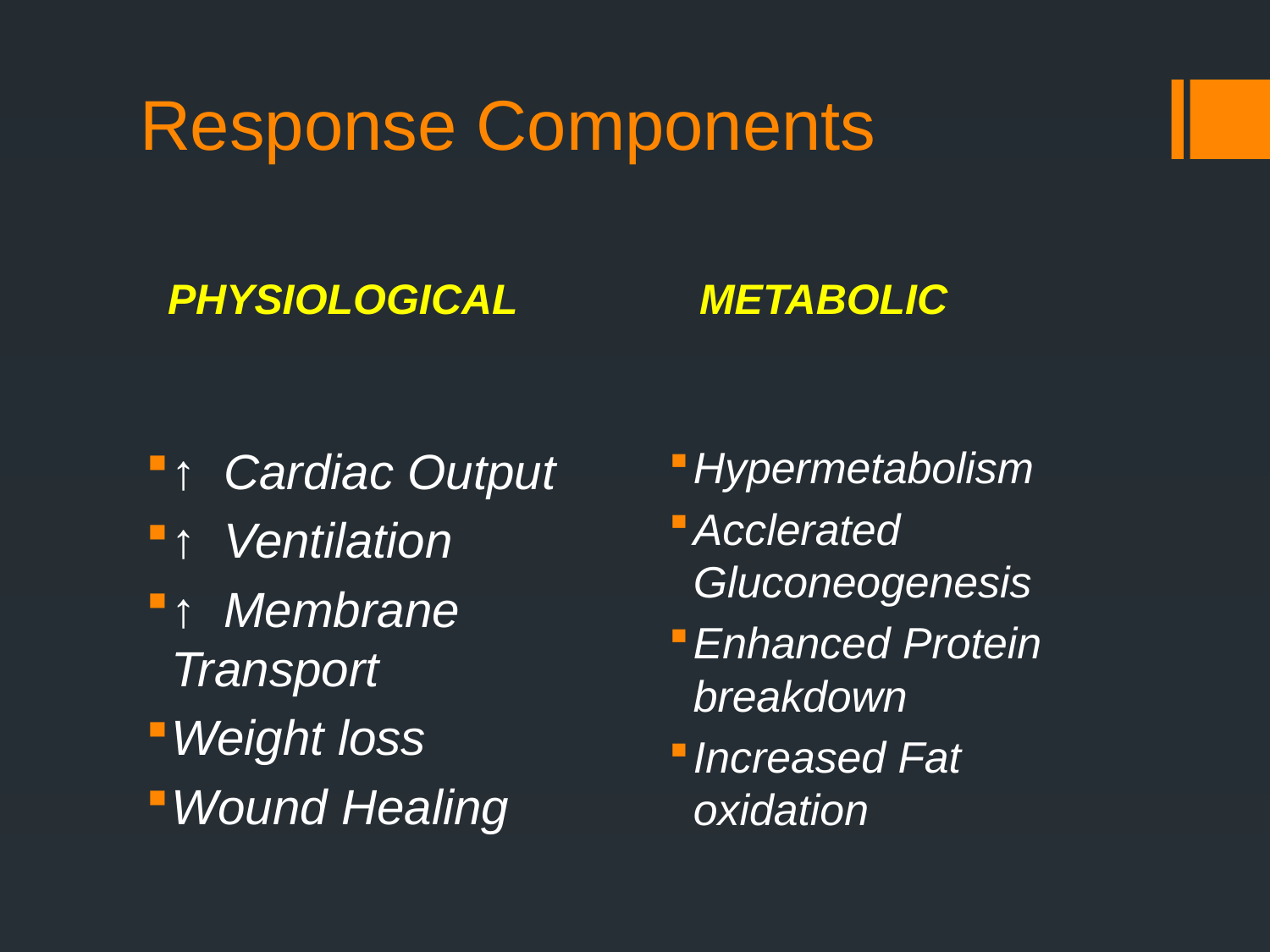

# Response Components
PHYSIOLOGICAL
METABOLIC
↑  Cardiac Output
↑  Ventilation
↑  Membrane Transport
Weight loss
Wound Healing

Hypermetabolism
Acclerated Gluconeogenesis
Enhanced Protein breakdown
Increased Fat oxidation